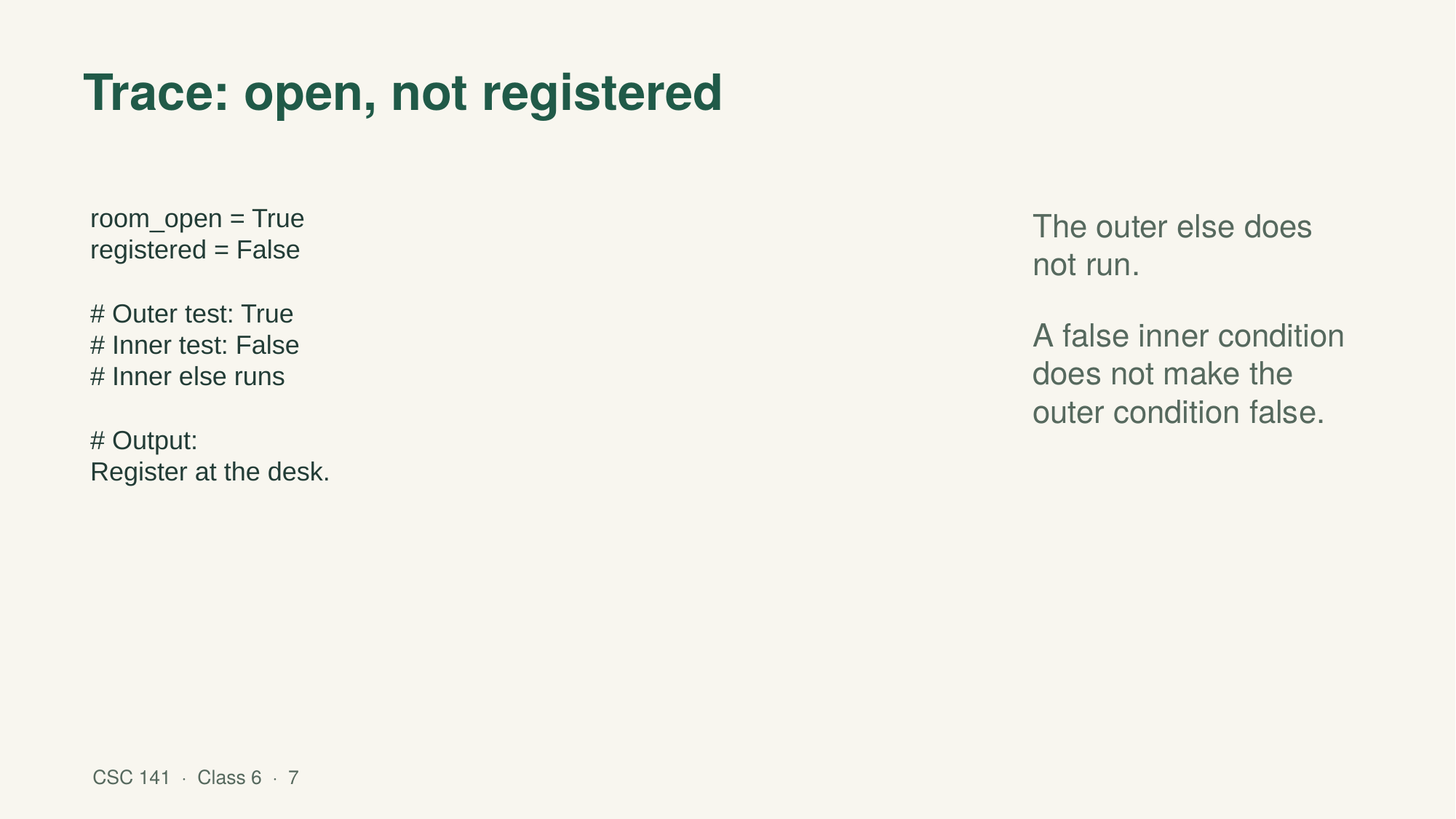

Trace: open, not registered
room_open = True
registered = False

# Outer test: True
# Inner test: False
# Inner else runs

# Output:
Register at the desk.
The outer else does not run.

A false inner condition does not make the outer condition false.
CSC 141  ·  Class 6  ·  7